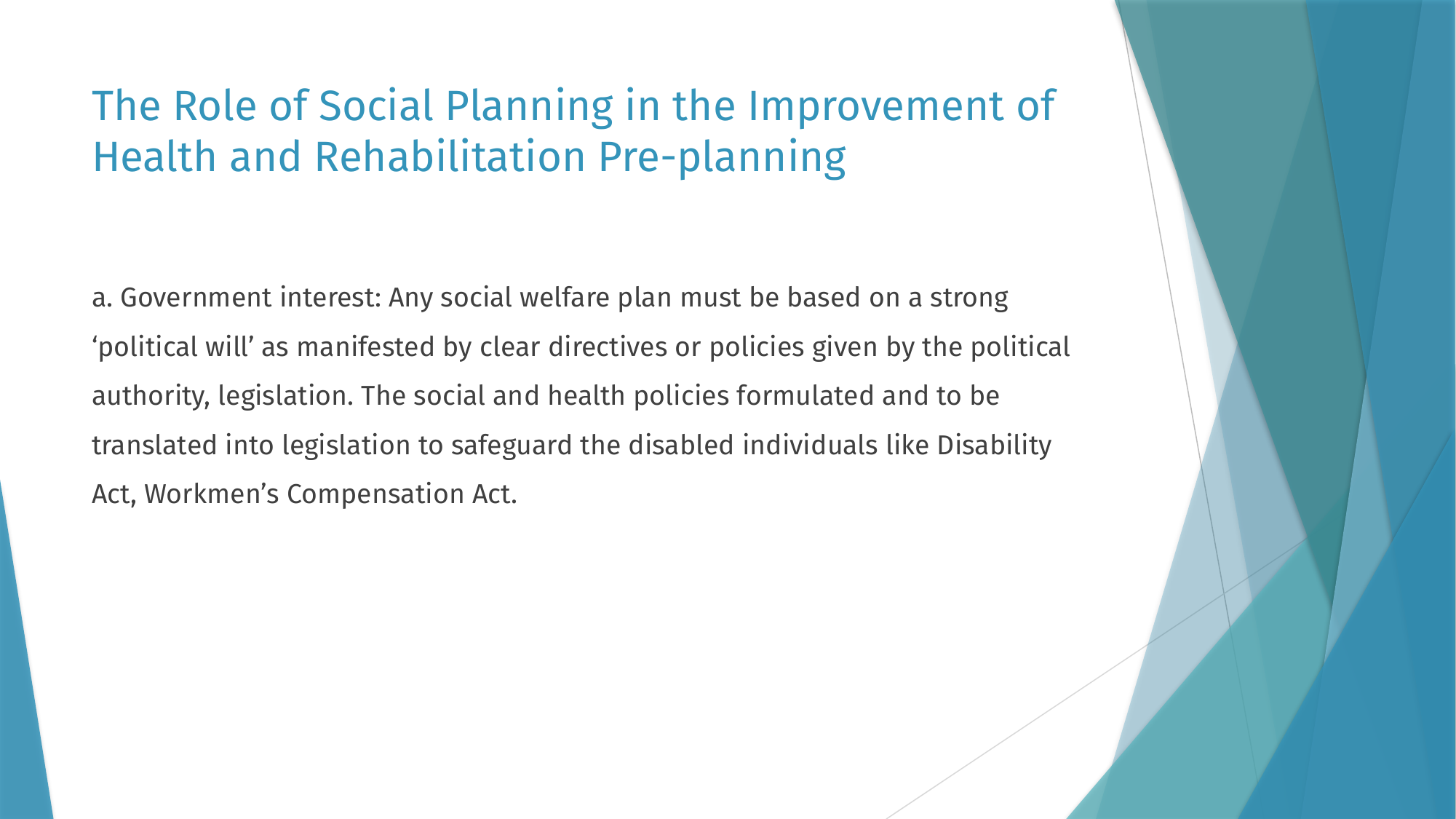

# The Role of Social Planning in the Improvement of Health and Rehabilitation Pre-planning
a. Government interest: Any social welfare plan must be based on a strong ‘political will’ as manifested by clear directives or policies given by the political authority, legislation. The social and health policies formulated and to be translated into legislation to safeguard the disabled individuals like Disability Act, Workmen’s Compensation Act.